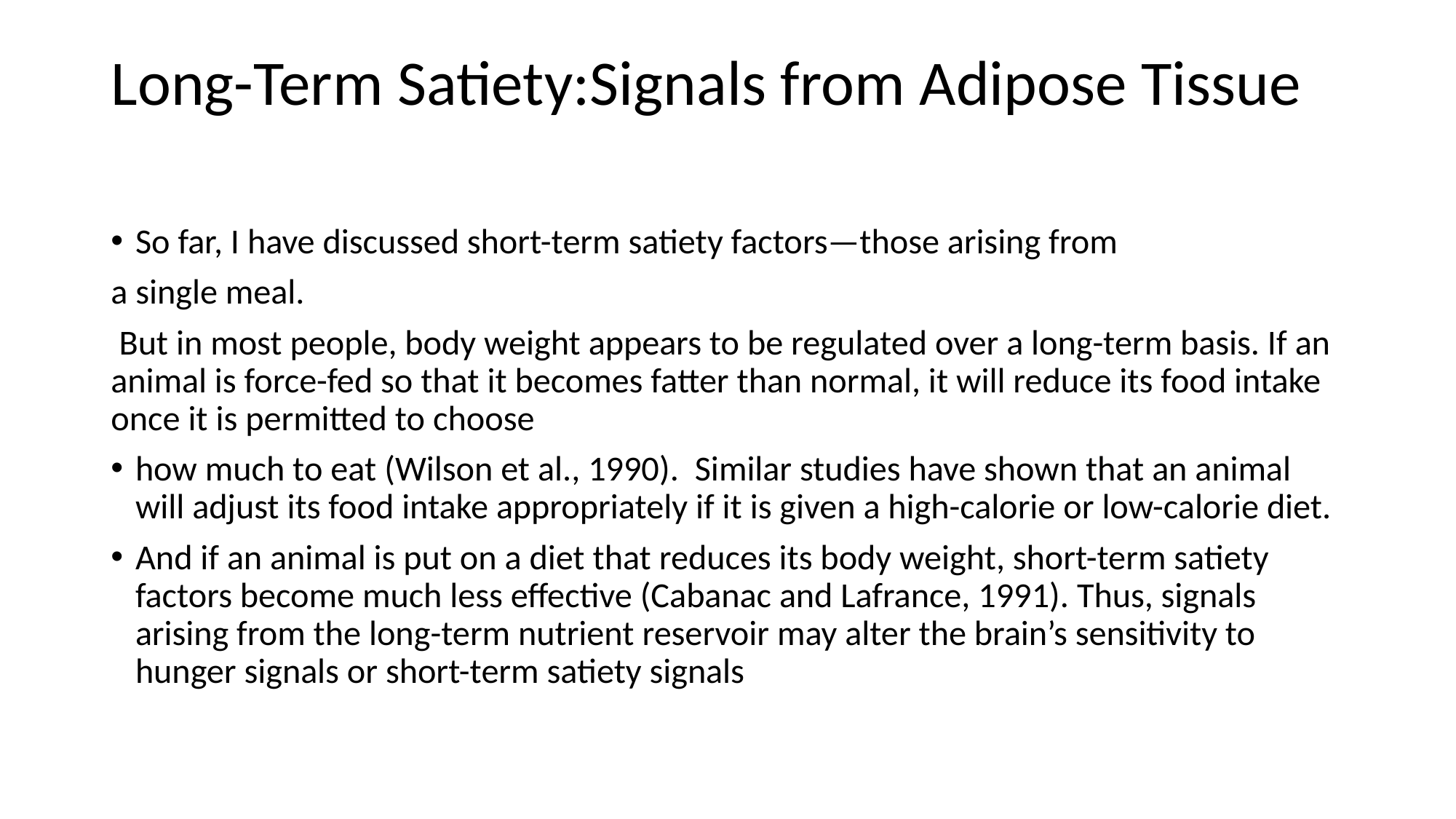

# Long-Term Satiety:Signals from Adipose Tissue
So far, I have discussed short-term satiety factors—those arising from
a single meal.
 But in most people, body weight appears to be regulated over a long-term basis. If an animal is force-fed so that it becomes fatter than normal, it will reduce its food intake once it is permitted to choose
how much to eat (Wilson et al., 1990).  Similar studies have shown that an animal will adjust its food intake appropriately if it is given a high-calorie or low-calorie diet.
And if an animal is put on a diet that reduces its body weight, short-term satiety factors become much less effective (Cabanac and Lafrance, 1991). Thus, signals arising from the long-term nutrient reservoir may alter the brain’s sensitivity to hunger signals or short-term satiety signals